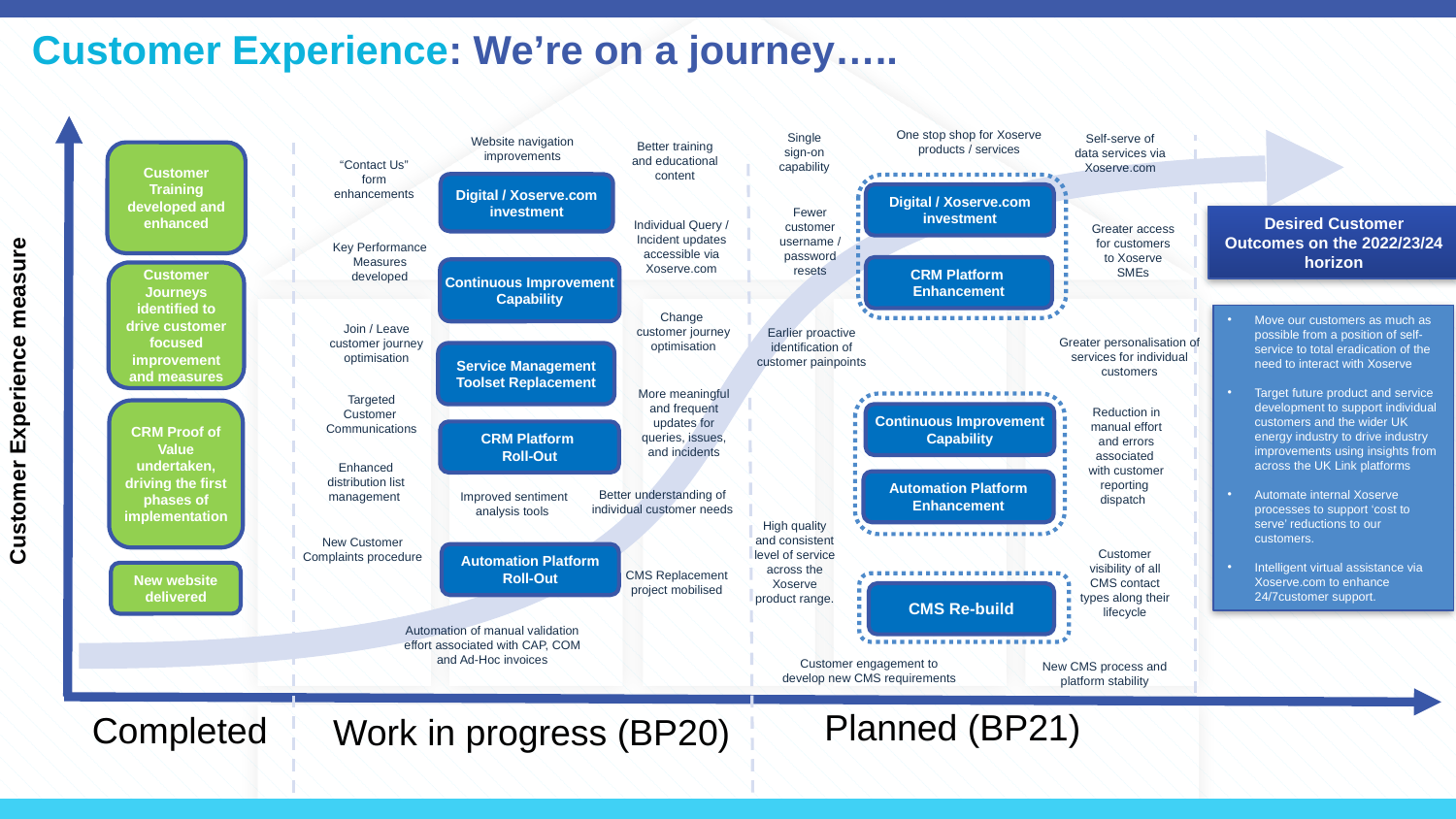

# Customer Experience: We’re on a journey…..
One stop shop for Xoserve products / services
Single sign-on capability
Self-serve of data services via Xoserve.com
Website navigation improvements
Better training and educational content
Customer Experience measure

Customer Training developed and enhanced
“Contact Us” form enhancements
Digital / Xoserve.com investment

Digital / Xoserve.com investment
Fewer customer username / password resets
Desired Customer Outcomes on the 2022/23/24 horizon
Individual Query / Incident updates accessible via Xoserve.com
Greater access for customers to Xoserve SMEs
Key Performance Measures developed
CRM Platform
Enhancement
Continuous Improvement Capability
Customer Journeys identified to drive customer focused improvement
and measures
Change
customer journey optimisation
Move our customers as much as possible from a position of self-service to total eradication of the need to interact with Xoserve

Target future product and service development to support individual customers and the wider UK energy industry to drive industry improvements using insights from across the UK Link platforms

Automate internal Xoserve processes to support ‘cost to serve’ reductions to our customers.

Intelligent virtual assistance via Xoserve.com to enhance 24/7customer support.
Join / Leave customer journey optimisation
Earlier proactive identification of customer painpoints
Greater personalisation of services for individual customers
Service Management Toolset Replacement
More meaningful and frequent updates for queries, issues, and incidents
Targeted Customer  Communications

Reduction in manual effort and errors associated
with customer reporting
dispatch
CRM Proof of Value undertaken, driving the first phases of implementation
Continuous Improvement Capability
CRM Platform
Roll-Out
Enhanced distribution list management
Automation Platform Enhancement
Better understanding of individual customer needs
Improved sentiment analysis tools
High quality and consistent level of service across the Xoserve product range.
New Customer Complaints procedure
Customer visibility of all CMS contact types along their lifecycle
Automation Platform Roll-Out
CMS Replacement project mobilised
New website delivered

CMS Re-build
Automation of manual validation effort associated with CAP, COM and Ad-Hoc invoices
Customer engagement to develop new CMS requirements
New CMS process and platform stability
Planned (BP21)
Completed
Work in progress (BP20)